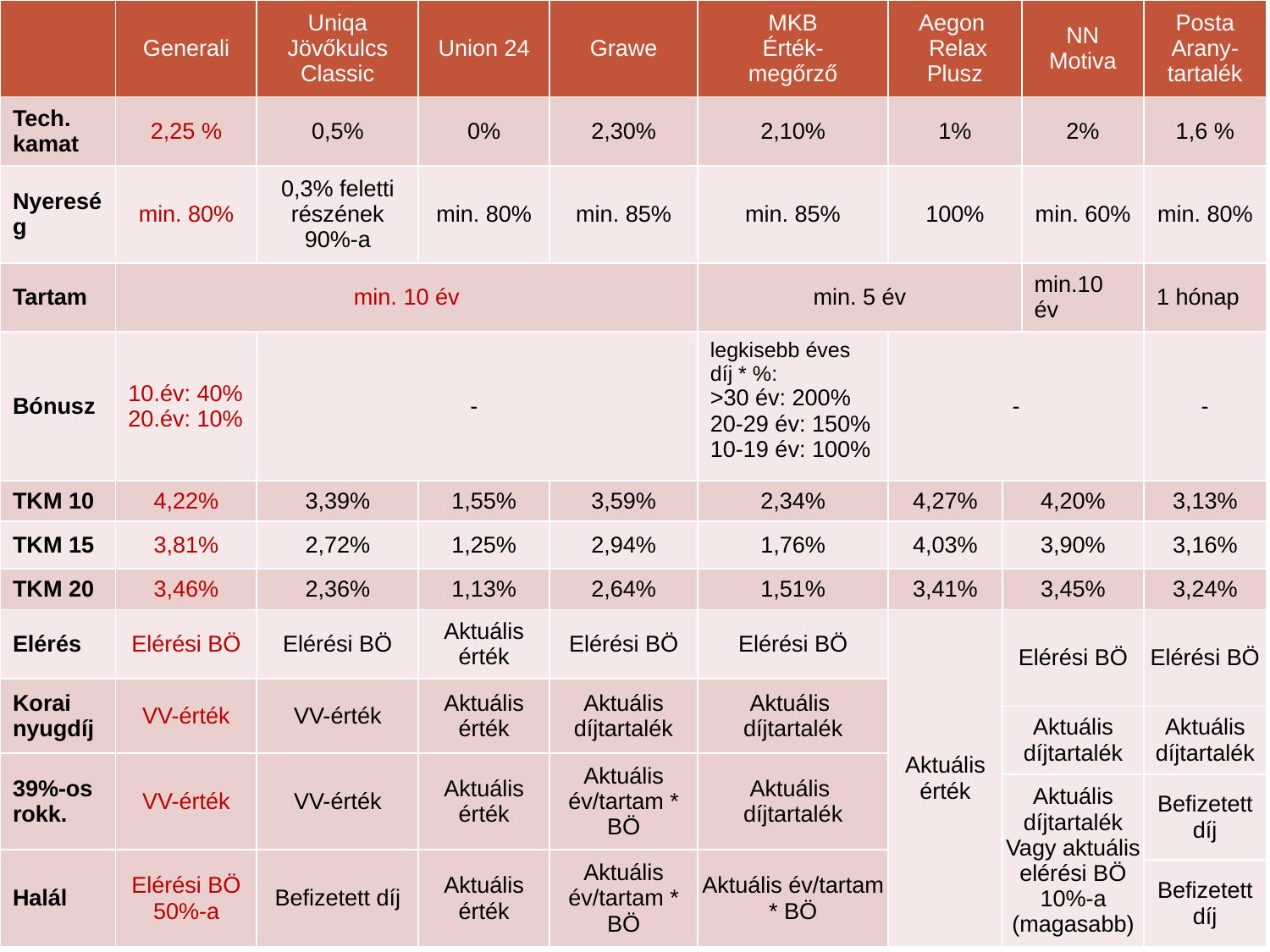

|  | Generali | Uniqa Jövőkulcs Classic | Union 24 | Grawe | MKB Érték- megőrző | Aegon Relax Plusz |  | NN Motiva | Posta Arany- tartalék |
| --- | --- | --- | --- | --- | --- | --- | --- | --- | --- |
| Tech. kamat | 2,25 % | 0,5% | 0% | 2,30% | 2,10% | 1% |  | 2% | 1,6 % |
| Nyereség | min. 80% | 0,3% feletti részének 90%-a | min. 80% | min. 85% | min. 85% | 100% |  | min. 60% | min. 80% |
| Tartam | min. 10 év |  |  |  | min. 5 év |  |  | min.10 év | 1 hónap |
| Bónusz | 10.év: 40% 20.év: 10% | - |  |  | legkisebb éves díj \* %: >30 év: 200% 20-29 év: 150% 10-19 év: 100% | - |  |  | - |
| TKM 10 | 4,22% | 3,39% | 1,55% | 3,59% | 2,34% | 4,27% | 4,20% |  | 3,13% |
| TKM 15 | 3,81% | 2,72% | 1,25% | 2,94% | 1,76% | 4,03% | 3,90% |  | 3,16% |
| TKM 20 | 3,46% | 2,36% | 1,13% | 2,64% | 1,51% | 3,41% | 3,45% |  | 3,24% |
| Elérés | Elérési BÖ | Elérési BÖ | Aktuális érték | Elérési BÖ | Elérési BÖ | Aktuális érték | Elérési BÖ |  | Elérési BÖ |
| Korai nyugdíj | VV-érték | VV-érték | Aktuális érték | Aktuális díjtartalék | Aktuális díjtartalék |  |  |  |  |
|  |  |  |  |  |  |  | Aktuális díjtartalék |  | Aktuális díjtartalék |
| 39%-os rokk. | VV-érték | VV-érték | Aktuális érték | Aktuális év/tartam \* BÖ | Aktuális díjtartalék |  |  |  |  |
|  |  |  |  |  |  |  | Aktuális díjtartalék Vagy aktuális elérési BÖ 10%-a (magasabb) |  | Befizetett díj |
| Halál | Elérési BÖ 50%-a | Befizetett díj | Aktuális érték | Aktuális év/tartam \* BÖ | Aktuális év/tartam \* BÖ |  |  |  |  |
|  |  |  |  |  |  |  |  |  | Befizetett díj |
UG21
# Piaci előnyök
Jövőkép II - UG21 - nyugdíjbiztosítás